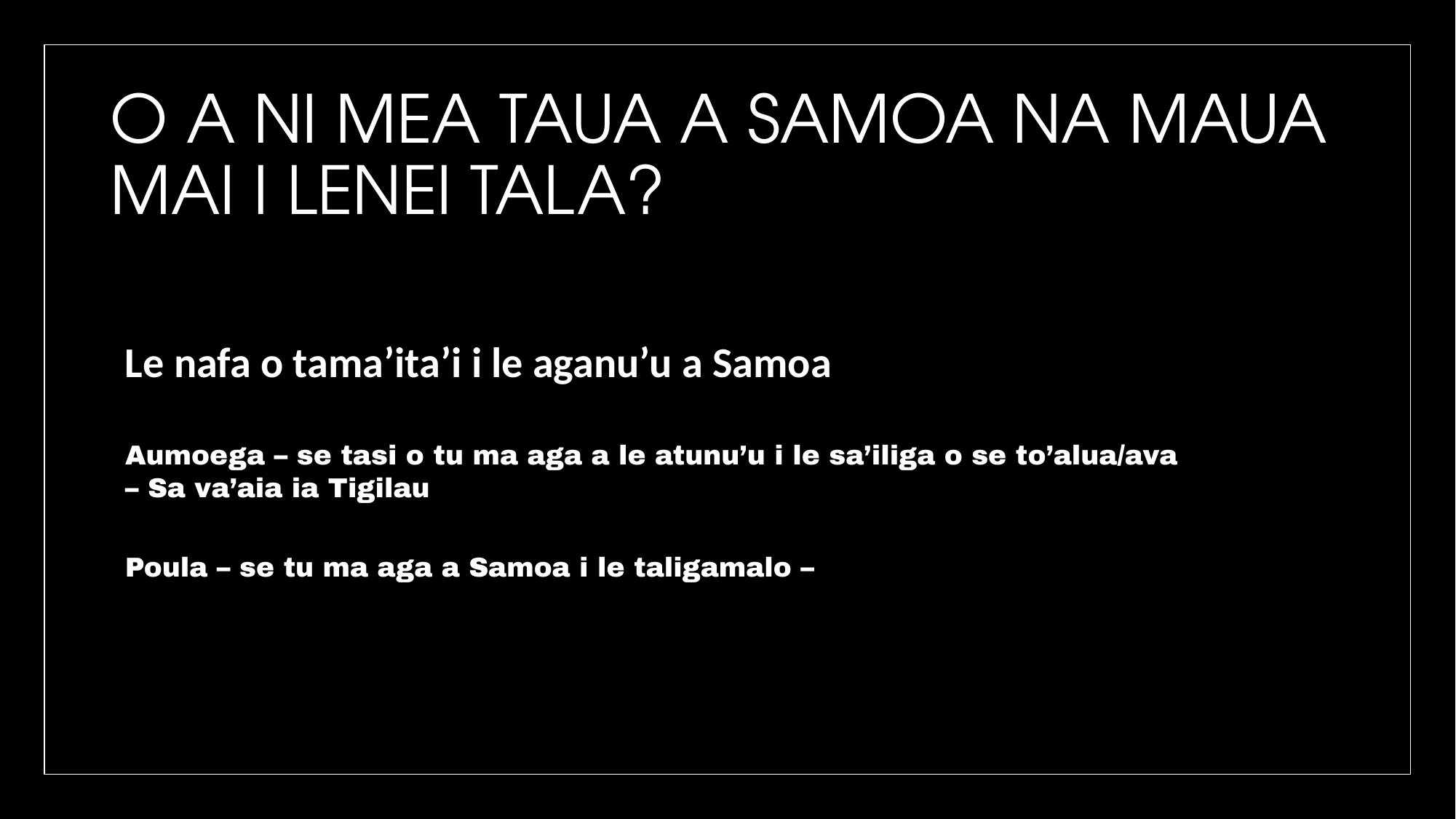

# O A NI MEA TAUA A SAMOA NA MAUA MAI I LENEI TALA?
Le nafa o tama’ita’i i le aganu’u a Samoa

Aumoega – se tasi o tu ma aga a le atunu’u i le sa’iliga o se to’alua/ava – Sa va’aia ia Tigilau
Poula – se tu ma aga a Samoa i le taligamalo –